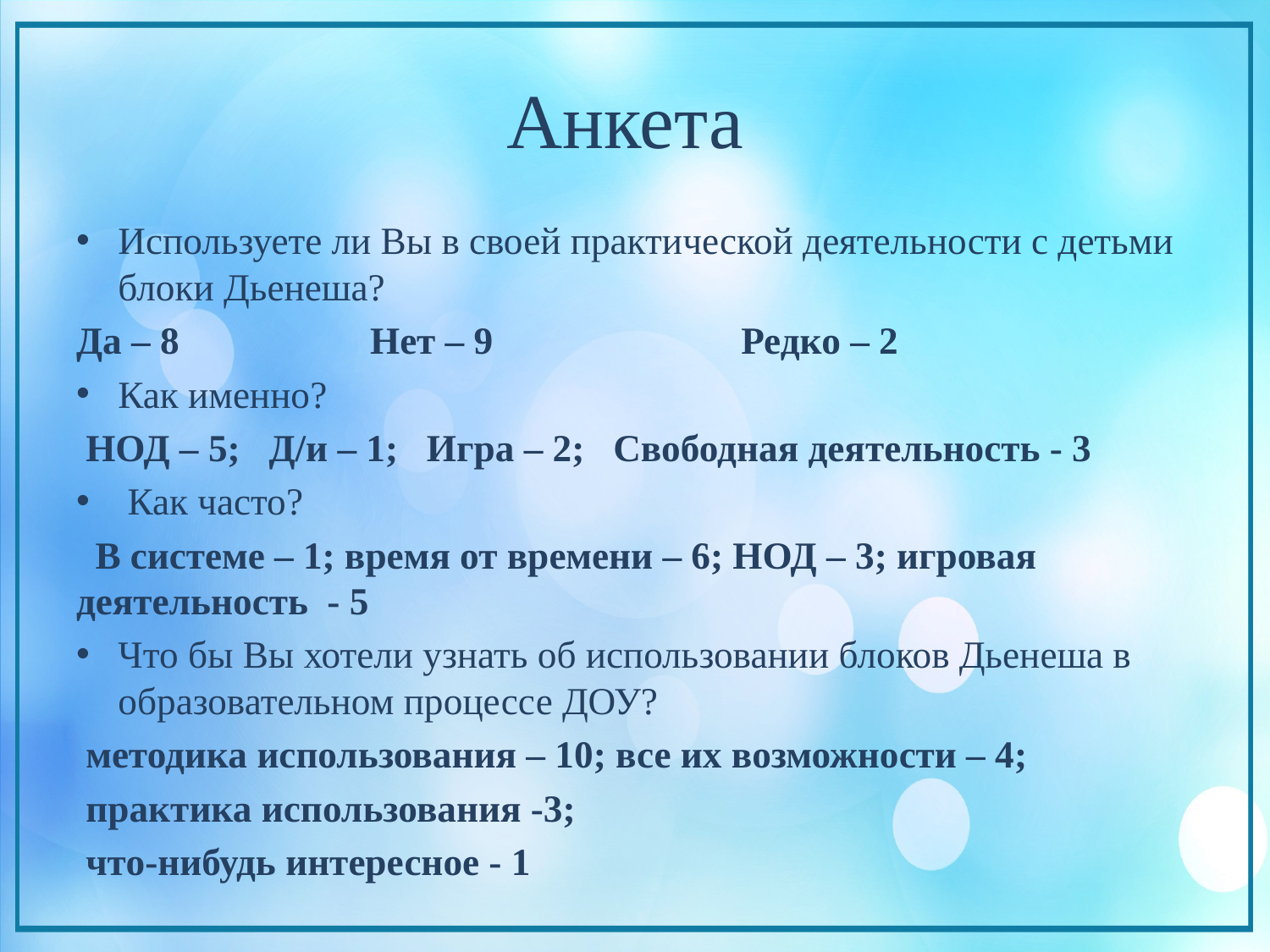

# Анкета

Используете ли Вы в своей практической деятельности с детьми блоки Дьенеша?
Да – 8                    Нет – 9                          Редко – 2
Как именно?
 НОД – 5;   Д/и – 1;   Игра – 2;   Свободная деятельность - 3
 Как часто?
  В системе – 1; время от времени – 6; НОД – 3; игровая деятельность  - 5
Что бы Вы хотели узнать об использовании блоков Дьенеша в образовательном процессе ДОУ?
 методика использования – 10; все их возможности – 4;
 практика использования -3;
 что-нибудь интересное - 1